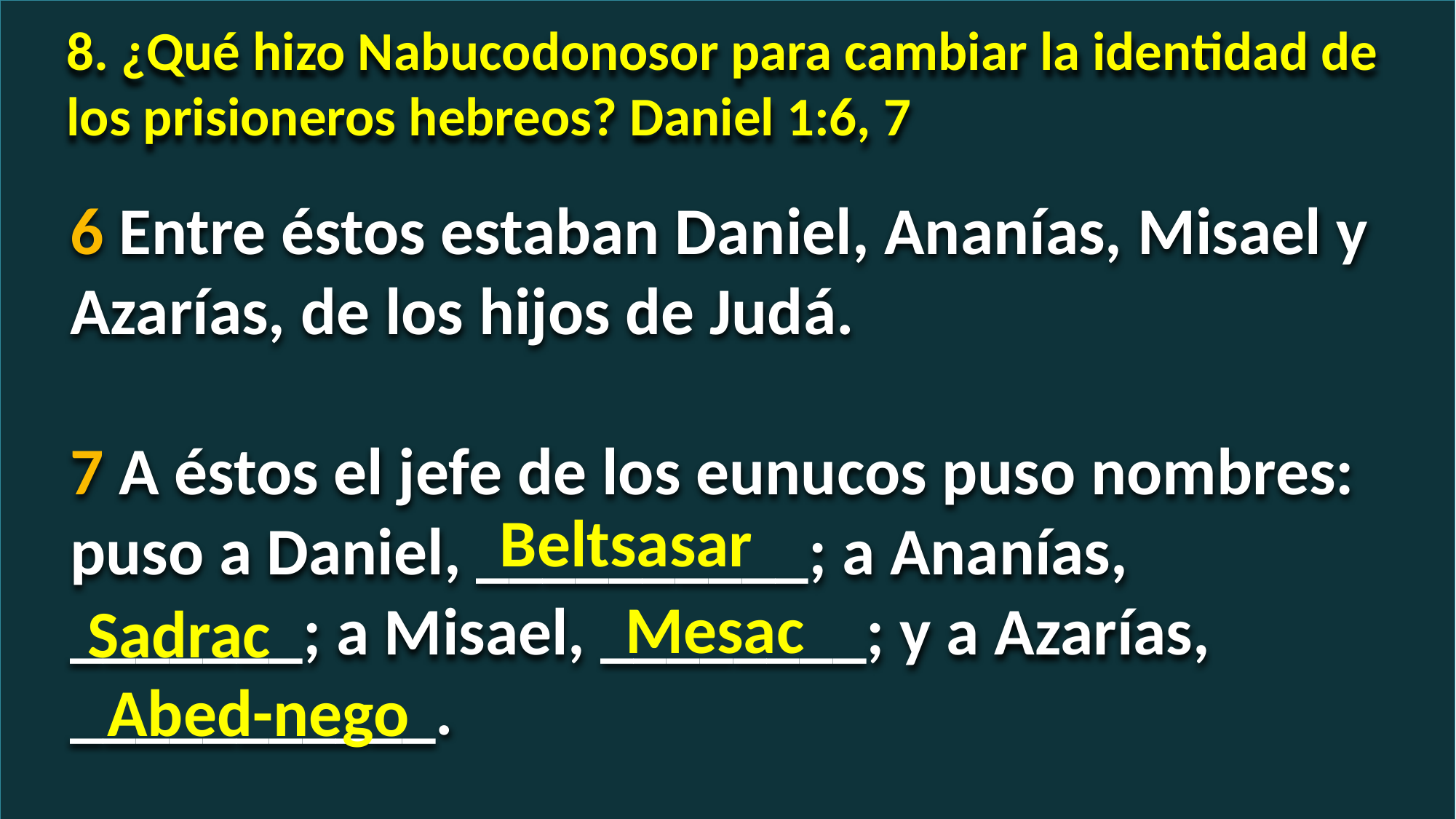

8. ¿Qué hizo Nabucodonosor para cambiar la identidad de los prisioneros hebreos? Daniel 1:6, 7
6 Entre éstos estaban Daniel, Ananías, Misael y Azarías, de los hijos de Judá.

7 A éstos el jefe de los eunucos puso nombres: puso a Daniel, __________; a Ananías, _______; a Misael, ________; y a Azarías, ___________.
Beltsasar
Mesac
Sadrac
Abed-nego